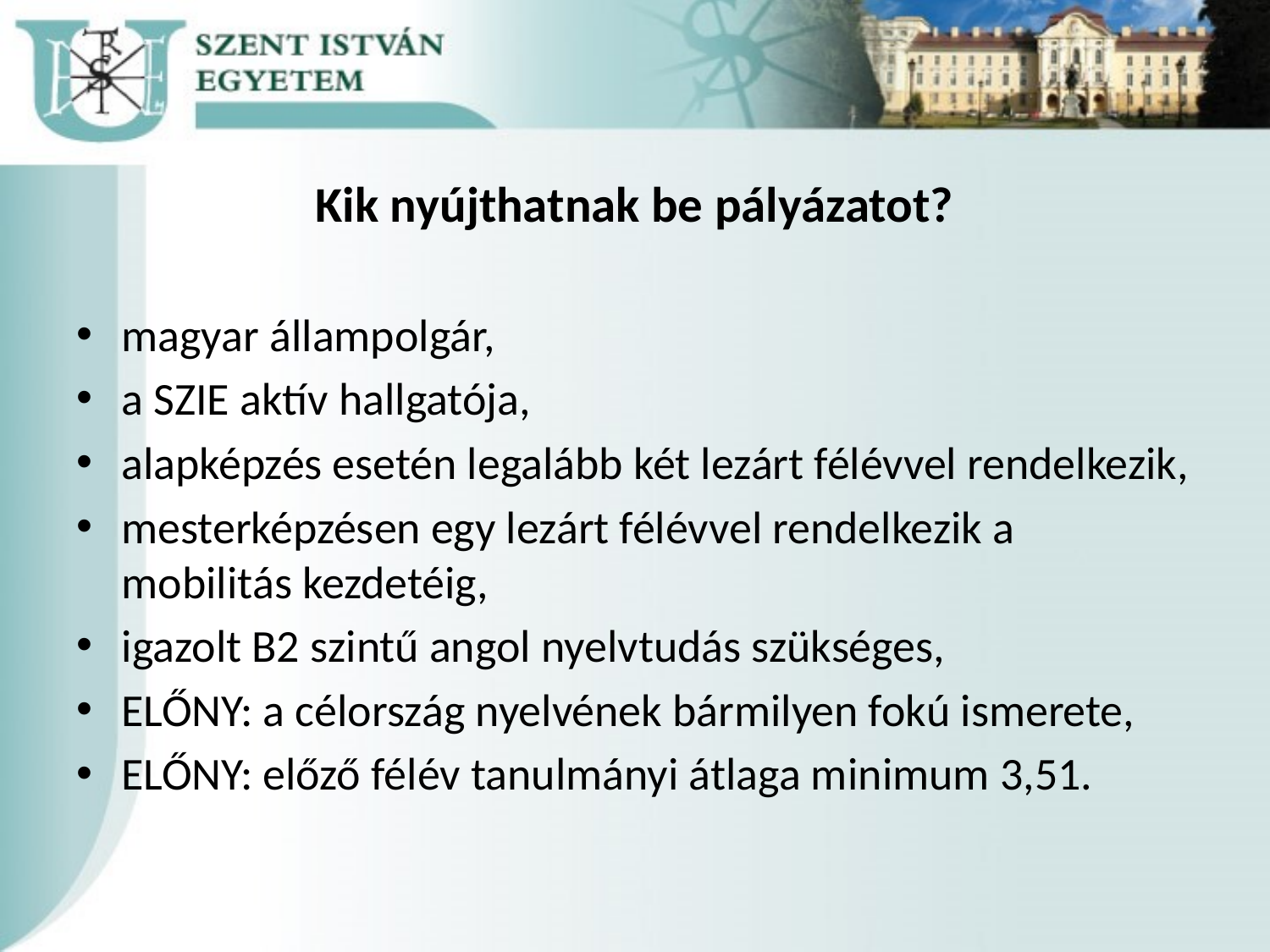

Kik nyújthatnak be pályázatot?

magyar állampolgár,
a SZIE aktív hallgatója,
alapképzés esetén legalább két lezárt félévvel rendelkezik,
mesterképzésen egy lezárt félévvel rendelkezik a mobilitás kezdetéig,
igazolt B2 szintű angol nyelvtudás szükséges,
ELŐNY: a célország nyelvének bármilyen fokú ismerete,
ELŐNY: előző félév tanulmányi átlaga minimum 3,51.